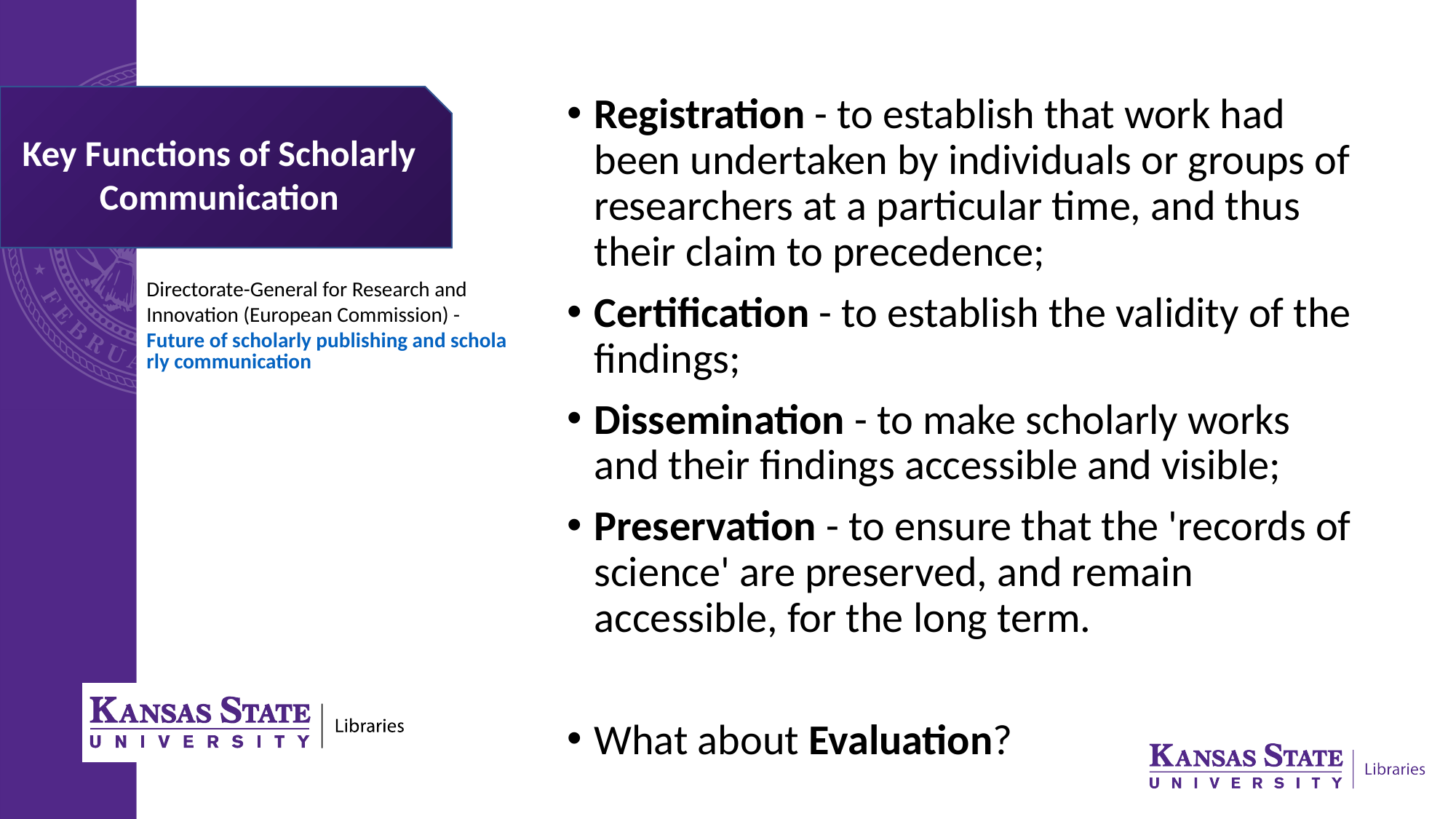

Key Functions of Scholarly Communication
Registration - to establish that work had been undertaken by individuals or groups of researchers at a particular time, and thus their claim to precedence;
Certification - to establish the validity of the findings;
Dissemination - to make scholarly works and their findings accessible and visible;
Preservation - to ensure that the 'records of science' are preserved, and remain accessible, for the long term.

What about Evaluation?
Directorate-General for Research and Innovation (European Commission) - Future of scholarly publishing and scholarly communication